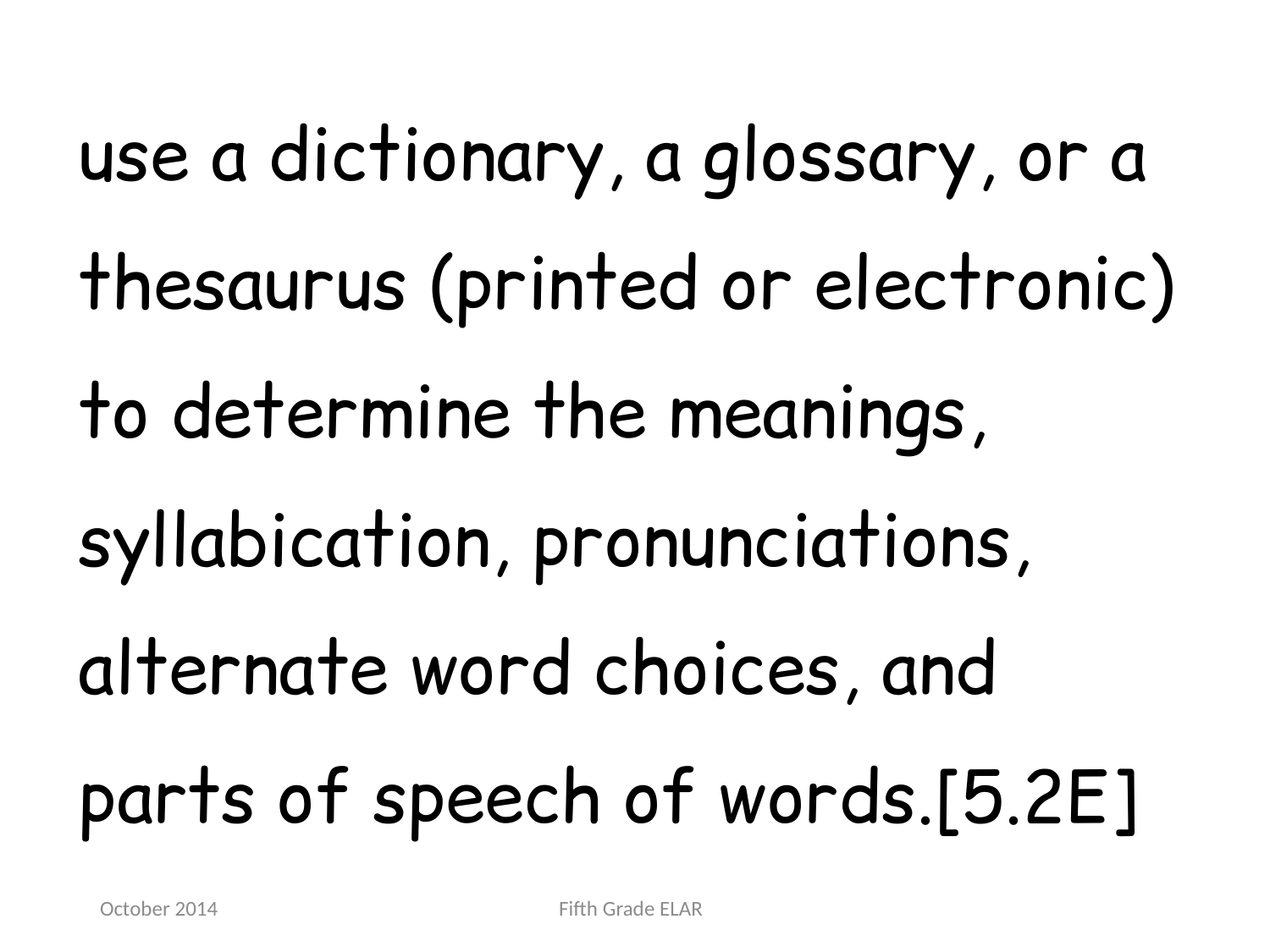

use a dictionary, a glossary, or a thesaurus (printed or electronic) to determine the meanings, syllabication, pronunciations, alternate word choices, and parts of speech of words.[5.2E]
October 2014
Fifth Grade ELAR